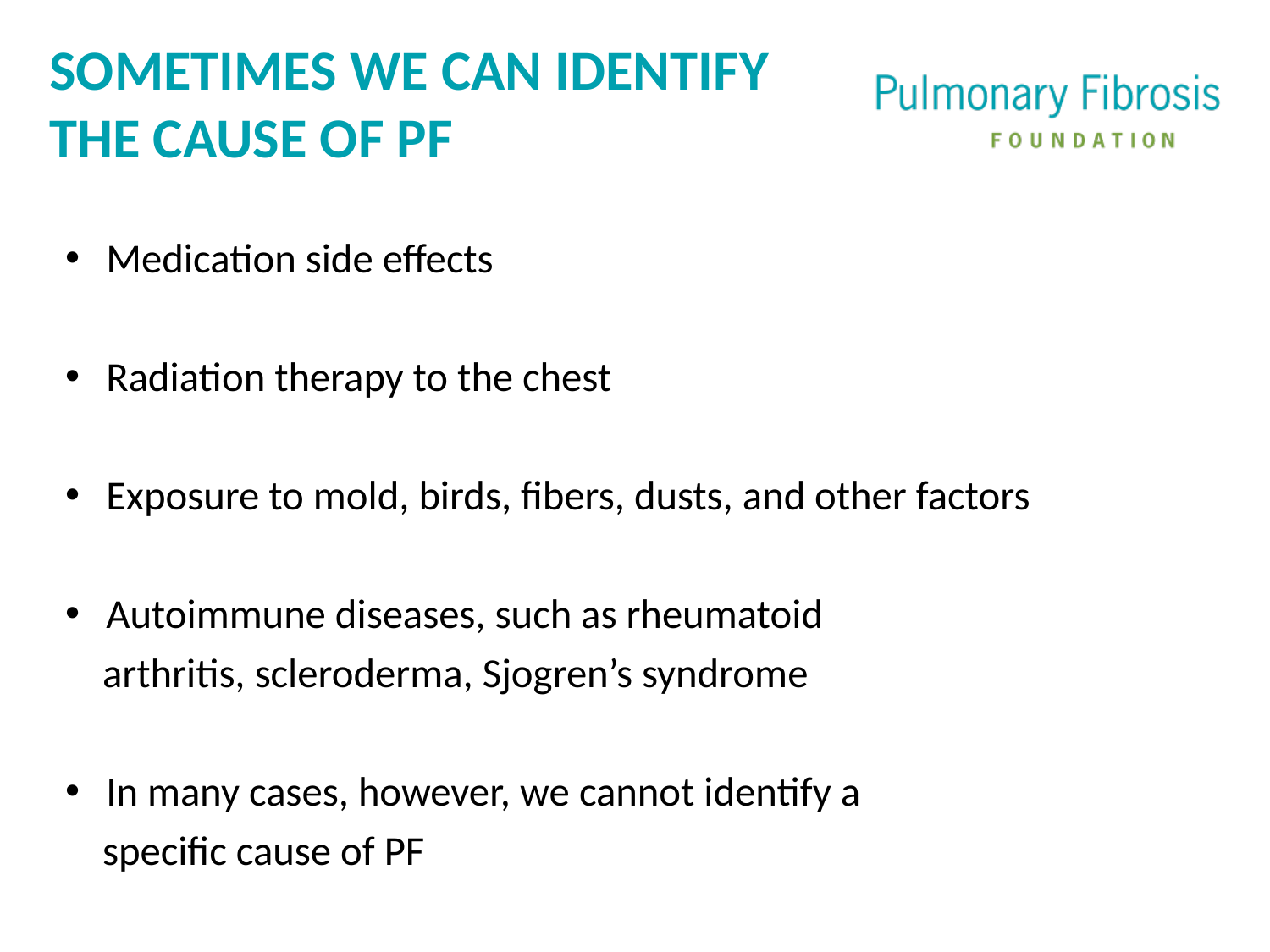

# Sometimes we can identify the cause of PF
Medication side effects

Radiation therapy to the chest

Exposure to mold, birds, fibers, dusts, and other factors

Autoimmune diseases, such as rheumatoid
    arthritis, scleroderma, Sjogren’s syndrome

In many cases, however, we cannot identify a
    specific cause of PF